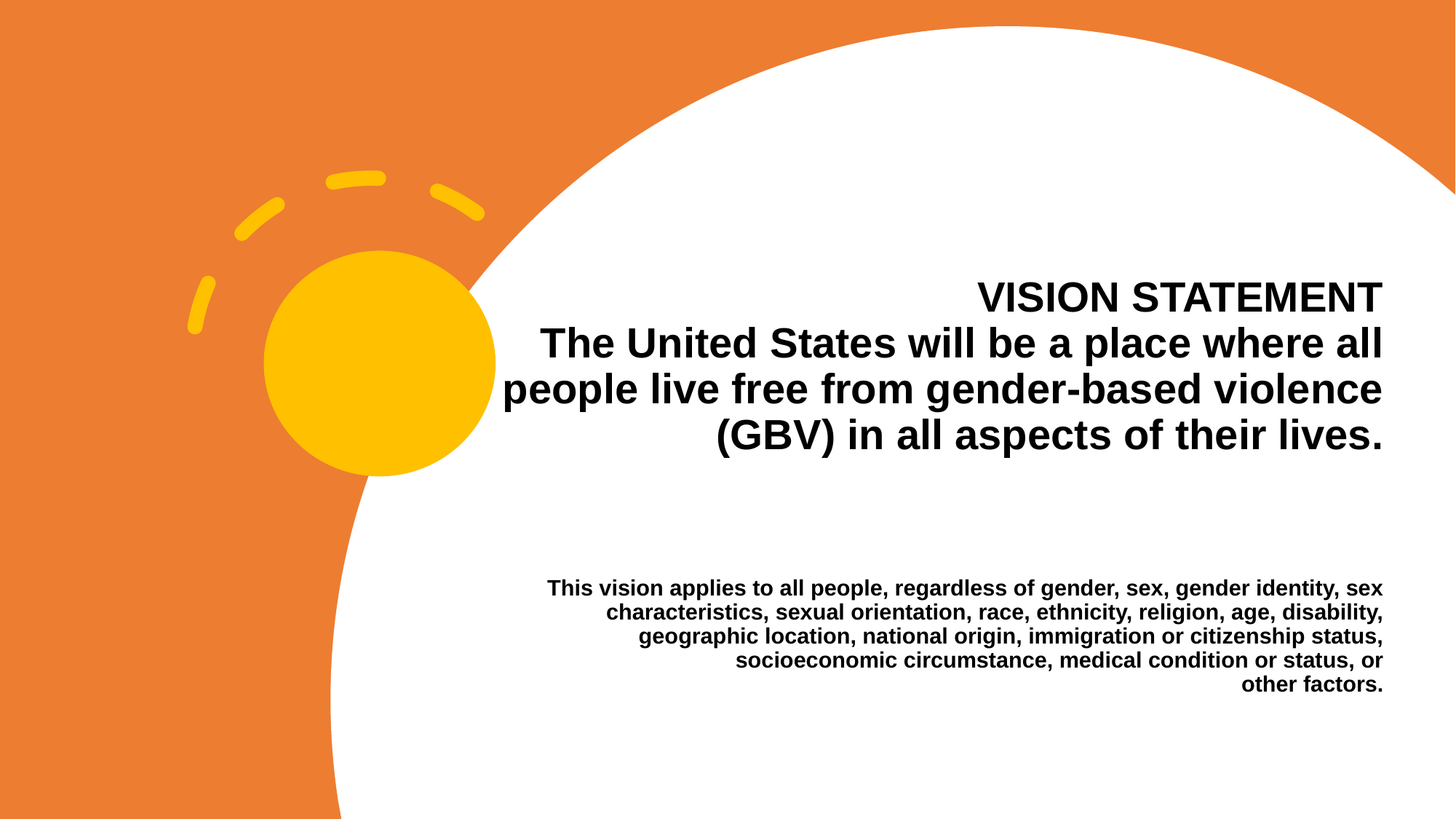

# VISION STATEMENT The United States will be a place where all people live free from gender-based violence (GBV) in all aspects of their lives.

This vision applies to all people, regardless of gender, sex, gender identity, sex characteristics, sexual orientation, race, ethnicity, religion, age, disability, geographic location, national origin, immigration or citizenship status, socioeconomic circumstance, medical condition or status, or
other factors.